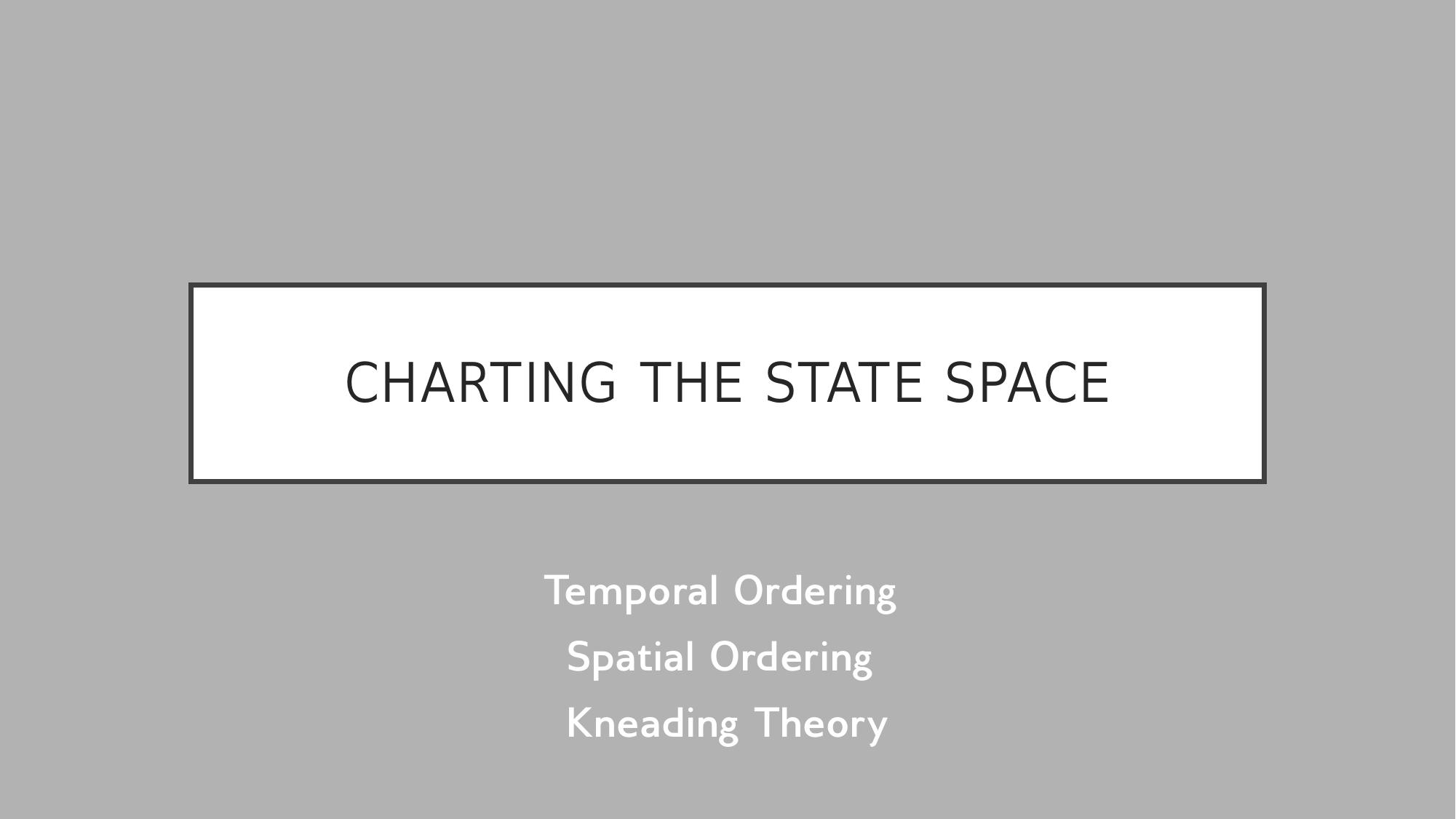

# Charting the state space
Temporal Ordering
Spatial Ordering
Kneading Theory